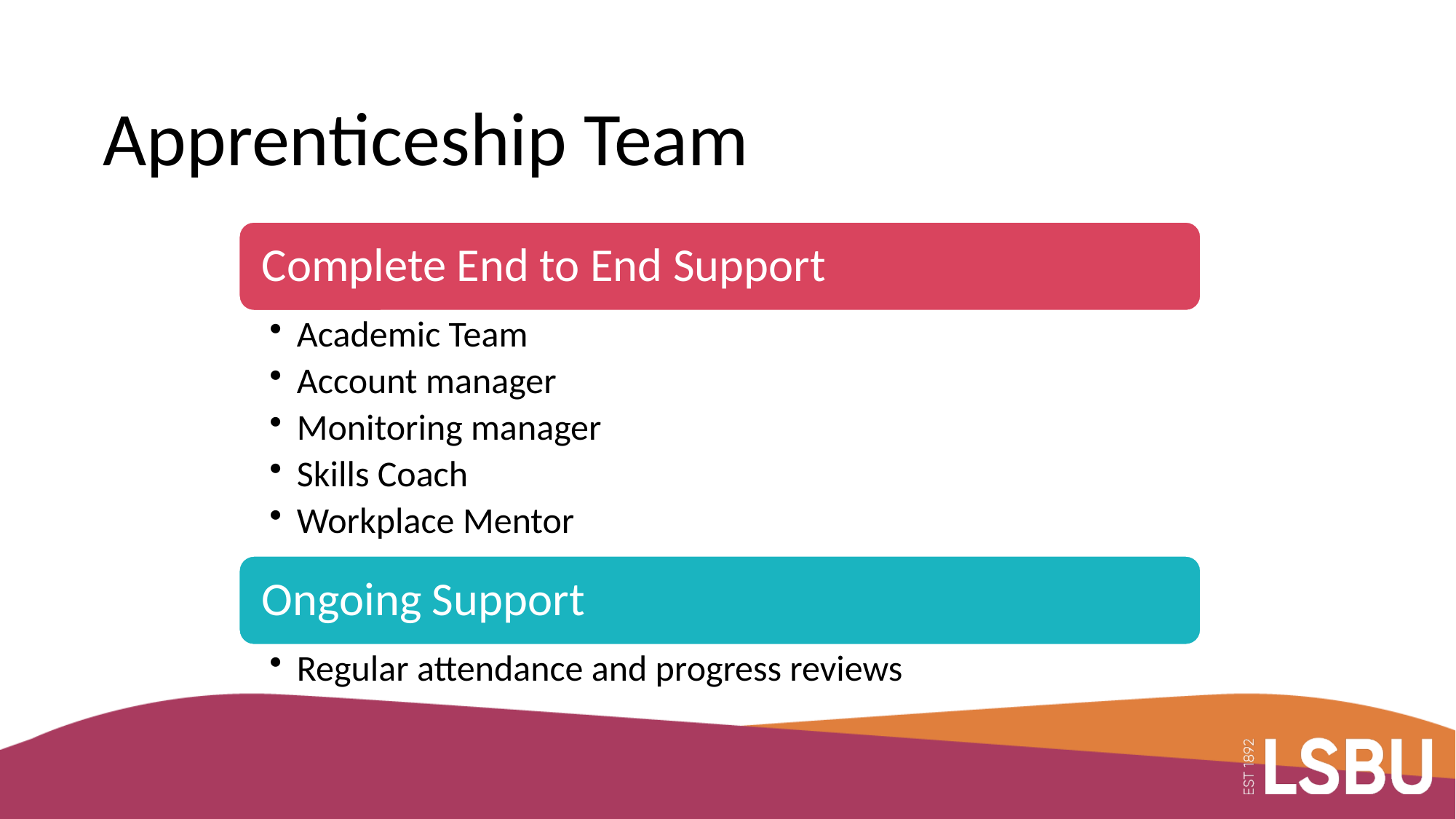

Apprenticeship Team

Complete End to End Support
Academic Team
Account manager
Monitoring manager
Skills Coach
Workplace Mentor
Ongoing Support
Regular attendance and progress reviews